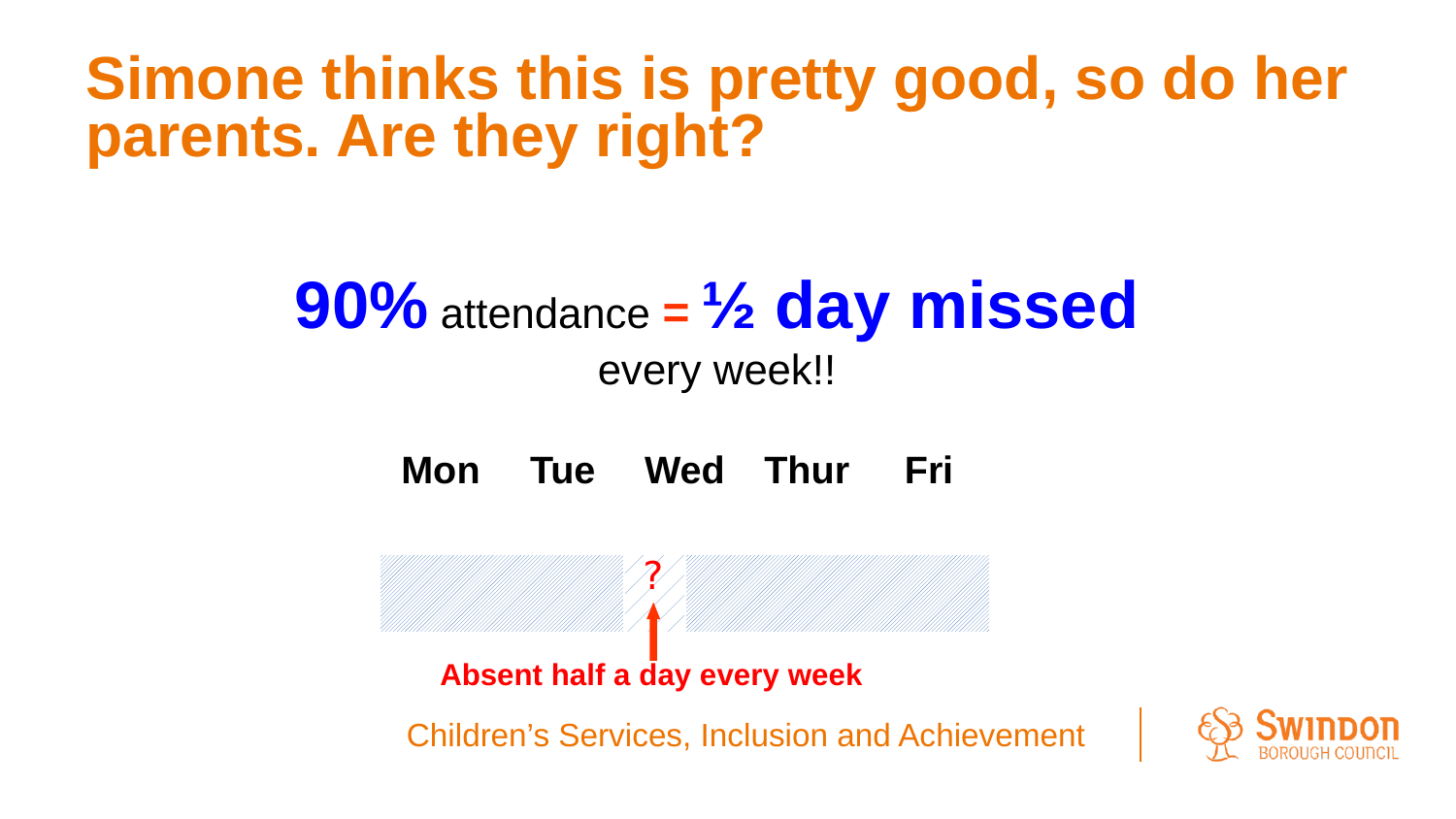

# Simone thinks this is pretty good, so do her parents. Are they right?

90% attendance = ½ day missed every week!!

| Mon | Tue | Wed |  | Thur | Fri |
| --- | --- | --- | --- | --- | --- |
|  |  | ? |  |  |  |

Absent half a day every week